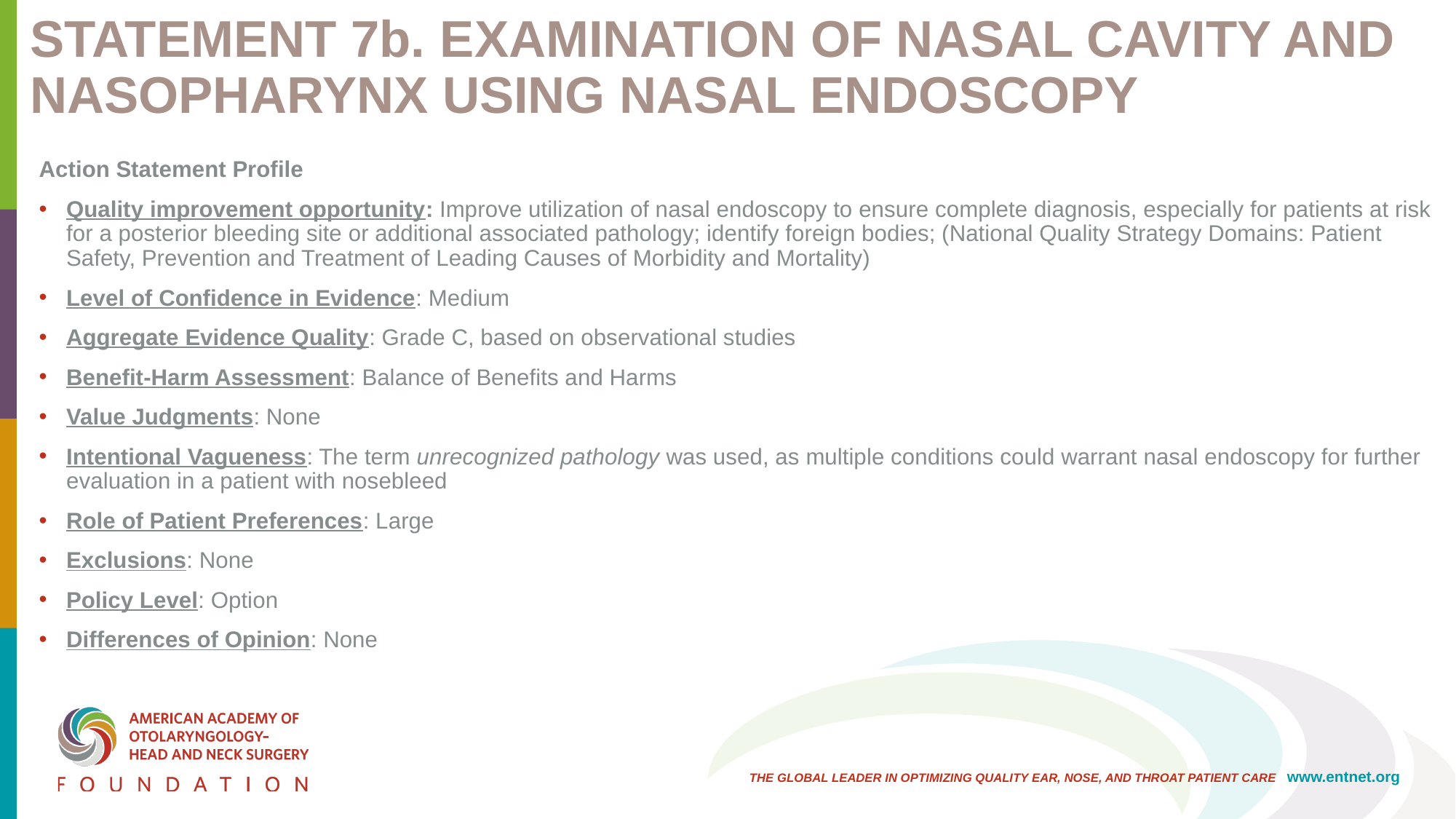

# Statement 7b. Examination of nasal cavity and nasopharynx using nasal endoscopy
Action Statement Profile
Quality improvement opportunity: Improve utilization of nasal endoscopy to ensure complete diagnosis, especially for patients at risk for a posterior bleeding site or additional associated pathology; identify foreign bodies; (National Quality Strategy Domains: Patient Safety, Prevention and Treatment of Leading Causes of Morbidity and Mortality)
Level of Confidence in Evidence: Medium
Aggregate Evidence Quality: Grade C, based on observational studies
Benefit-Harm Assessment: Balance of Benefits and Harms
Value Judgments: None
Intentional Vagueness: The term unrecognized pathology was used, as multiple conditions could warrant nasal endoscopy for further evaluation in a patient with nosebleed
Role of Patient Preferences: Large
Exclusions: None
Policy Level: Option
Differences of Opinion: None